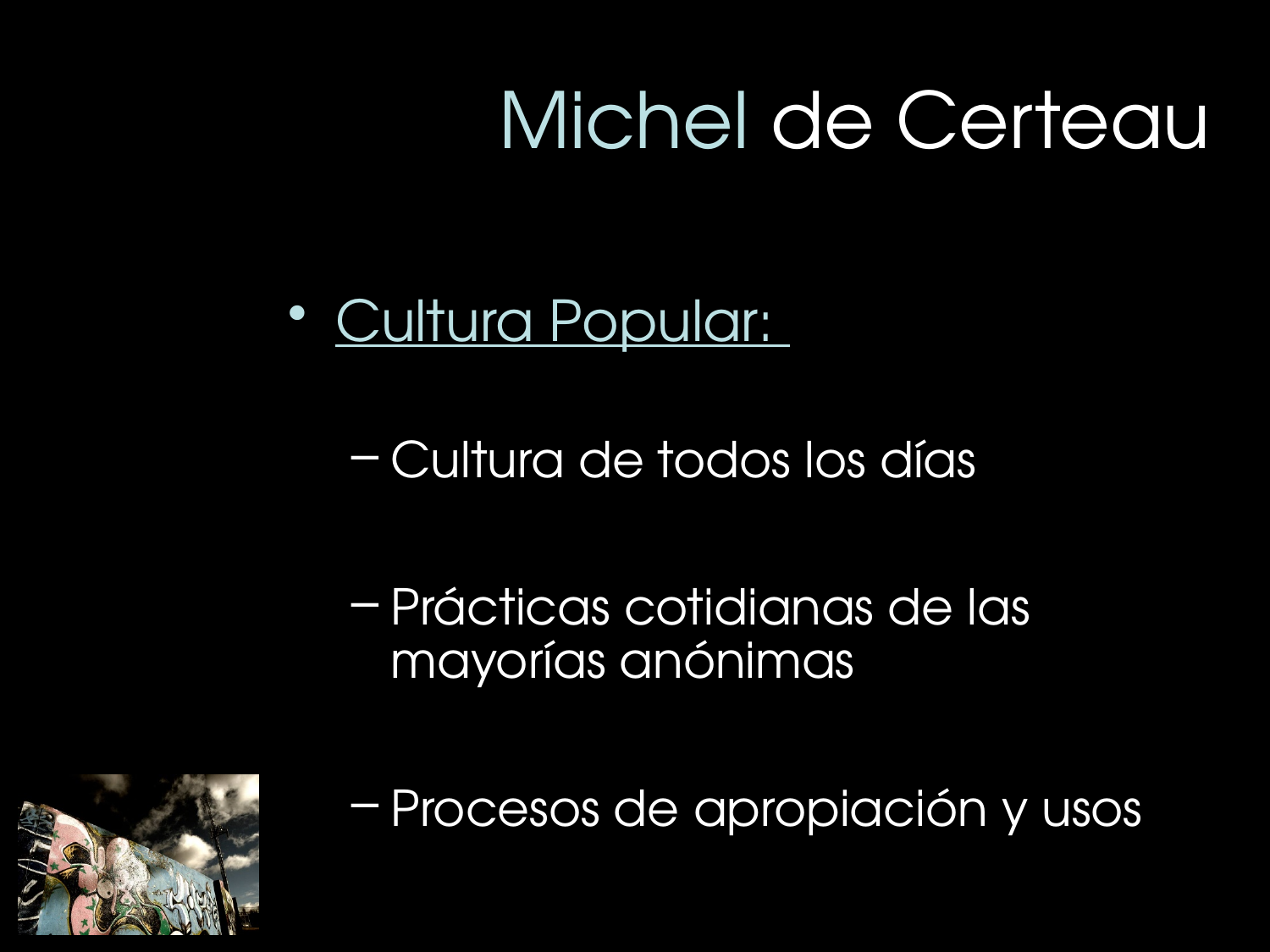

# Michel de Certeau
Cultura Popular:

Cultura de todos los días

Prácticas cotidianas de las mayorías anónimas

Procesos de apropiación y usos